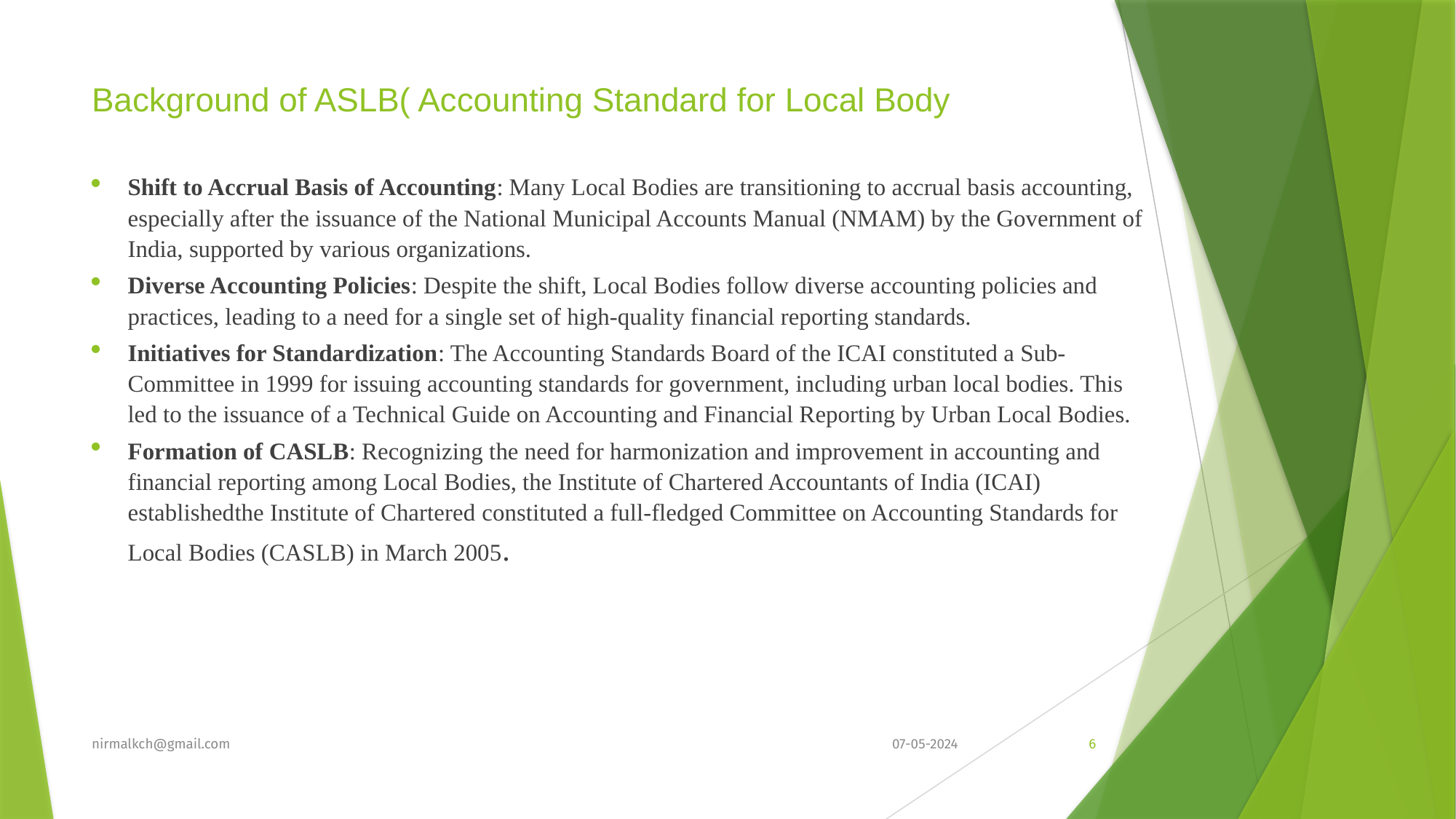

# Background of ASLB( Accounting Standard for Local Body
Shift to Accrual Basis of Accounting: Many Local Bodies are transitioning to accrual basis accounting, especially after the issuance of the National Municipal Accounts Manual (NMAM) by the Government of India, supported by various organizations.
Diverse Accounting Policies: Despite the shift, Local Bodies follow diverse accounting policies and practices, leading to a need for a single set of high-quality financial reporting standards.
Initiatives for Standardization: The Accounting Standards Board of the ICAI constituted a Sub-Committee in 1999 for issuing accounting standards for government, including urban local bodies. This led to the issuance of a Technical Guide on Accounting and Financial Reporting by Urban Local Bodies.
Formation of CASLB: Recognizing the need for harmonization and improvement in accounting and financial reporting among Local Bodies, the Institute of Chartered Accountants of India (ICAI) establishedthe Institute of Chartered constituted a full-fledged Committee on Accounting Standards for Local Bodies (CASLB) in March 2005.

nirmalkch@gmail.com
07-05-2024
6